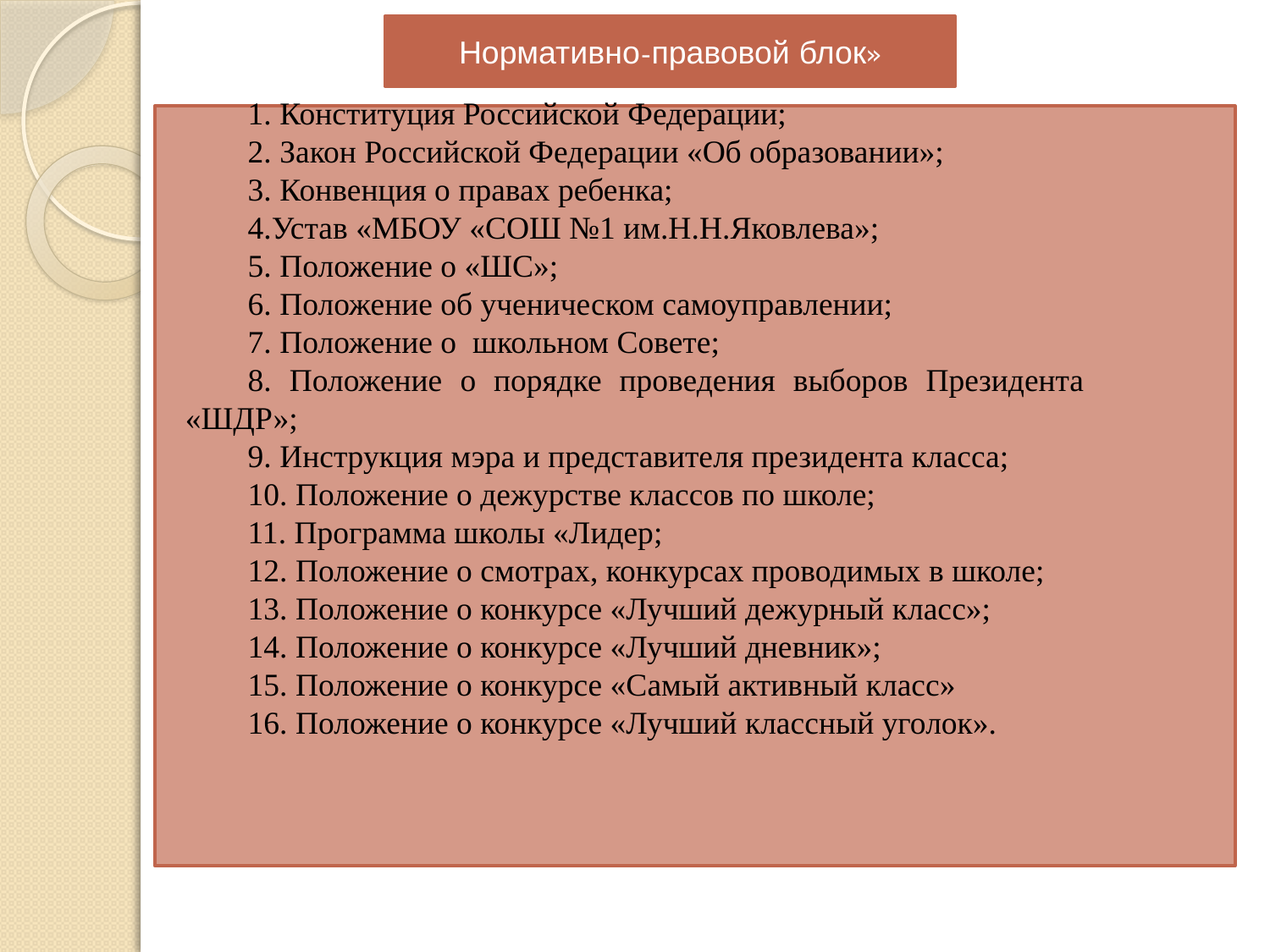

1. Конституция Российской Федерации;
2. Закон Российской Федерации «Об образовании»;
3. Конвенция о правах ребенка;
4.Устав «МБОУ «СОШ №1 им.Н.Н.Яковлева»;
5. Положение о «ШС»;
6. Положение об ученическом самоуправлении;
7. Положение о  школьном Совете;
8. Положение о порядке проведения выборов Президента «ШДР»;
9. Инструкция мэра и представителя президента класса;
10. Положение о дежурстве классов по школе;
11. Программа школы «Лидер;
12. Положение о смотрах, конкурсах проводимых в школе;
13. Положение о конкурсе «Лучший дежурный класс»;
14. Положение о конкурсе «Лучший дневник»;
15. Положение о конкурсе «Самый активный класс»
16. Положение о конкурсе «Лучший классный уголок».
Нормативно-правовой блок»

1. Конституция Российской Федерации;
2. Закон Российской Федерации «Об образовании»;
3. Конвенция о правах ребенка;
4.Устав муниципального образовательного учреждения
«Средняя общеобразовательная школа № 1»;
5. Положение о «ШС»;
6. Положение об ученическом самоуправлении;
7. Положение о  школьном Совете;
8. Положение о порядке проведения выборов Президента «ШДР»;
9. Инструкция мэра и представителя президента класса;
10. Положение о дежурстве классов по школе;
11. Программа школы «Лидер;
12. Положение о смотрах, конкурсах проводимых в школе;
13. Положение о конкурсе «Лучший дежурный класс»;
14. Положение о конкурсе «Лучший дневник»;
15. Положение о конкурсе «Самый активный класс»
16. Положение о конкурсе «Лучший классный уголок».